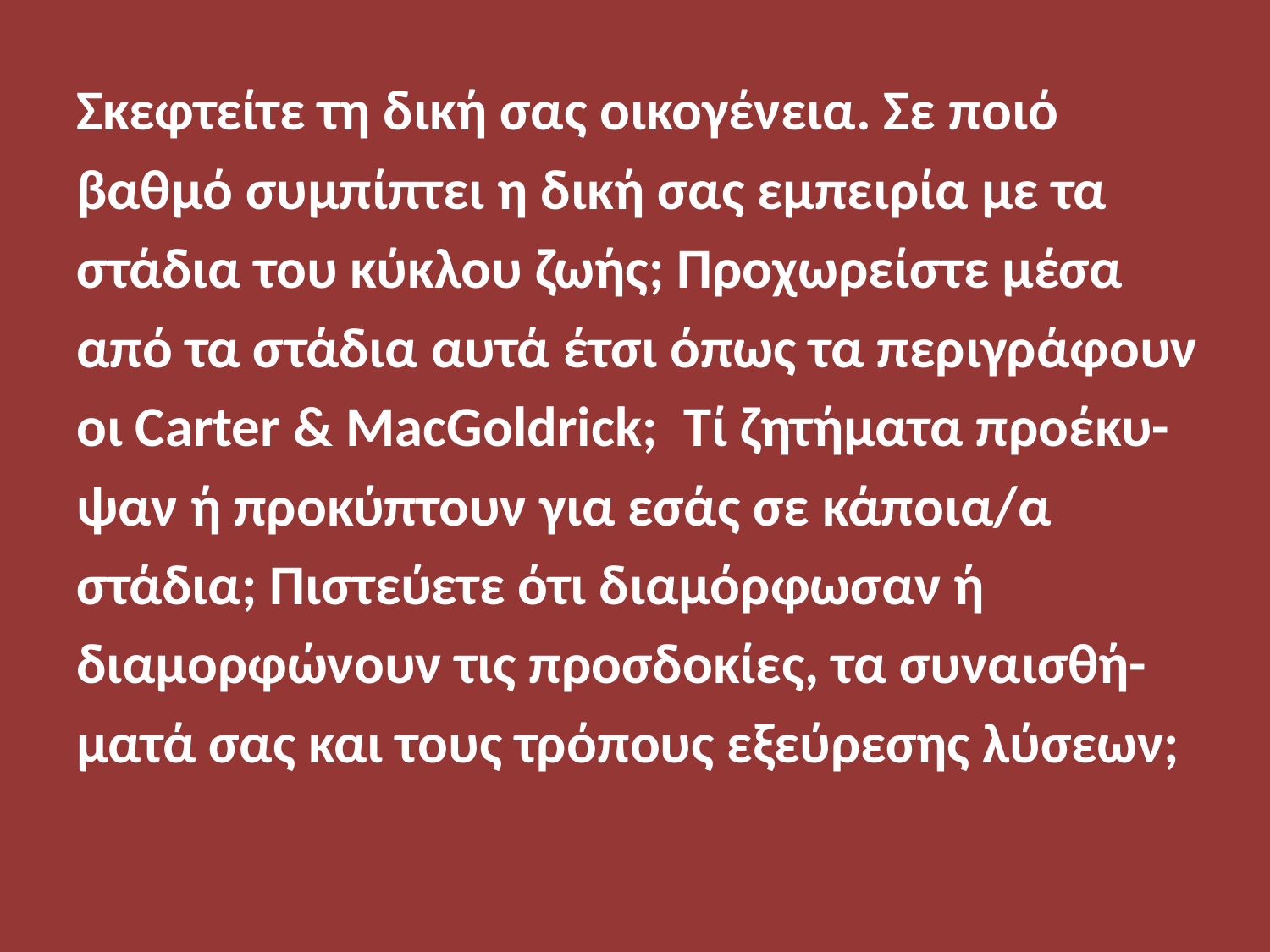

#
Σκεφτείτε τη δική σας οικογένεια. Σε ποιό
βαθμό συμπίπτει η δική σας εμπειρία με τα
στάδια του κύκλου ζωής; Προχωρείστε μέσα
από τα στάδια αυτά έτσι όπως τα περιγράφουν
οι Carter & MacGoldrick;  Τί ζητήματα προέκυ-
ψαν ή προκύπτουν για εσάς σε κάποια/α
στάδια; Πιστεύετε ότι διαμόρφωσαν ή
διαμορφώνουν τις προσδοκίες, τα συναισθή-
ματά σας και τους τρόπους εξεύρεσης λύσεων;